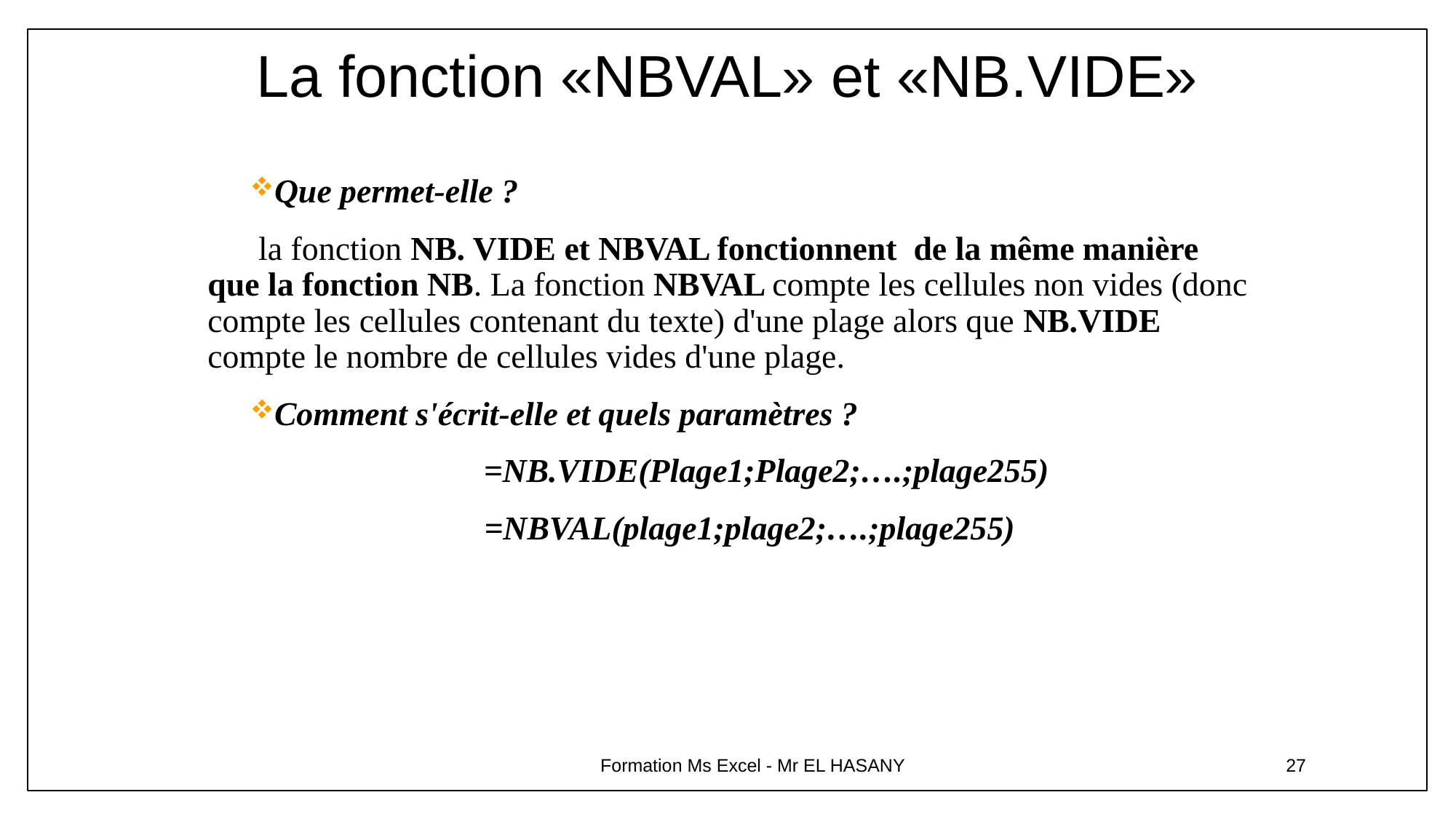

# La fonction «NBVAL» et «NB.VIDE»
Que permet-elle ?
 la fonction NB. VIDE et NBVAL fonctionnent  de la même manière que la fonction NB. La fonction NBVAL compte les cellules non vides (donc compte les cellules contenant du texte) d'une plage alors que NB.VIDE compte le nombre de cellules vides d'une plage.
Comment s'écrit-elle et quels paramètres ?
    =NB.VIDE(Plage1;Plage2;….;plage255)
=NBVAL(plage1;plage2;….;plage255)

Formation Ms Excel - Mr EL HASANY
27